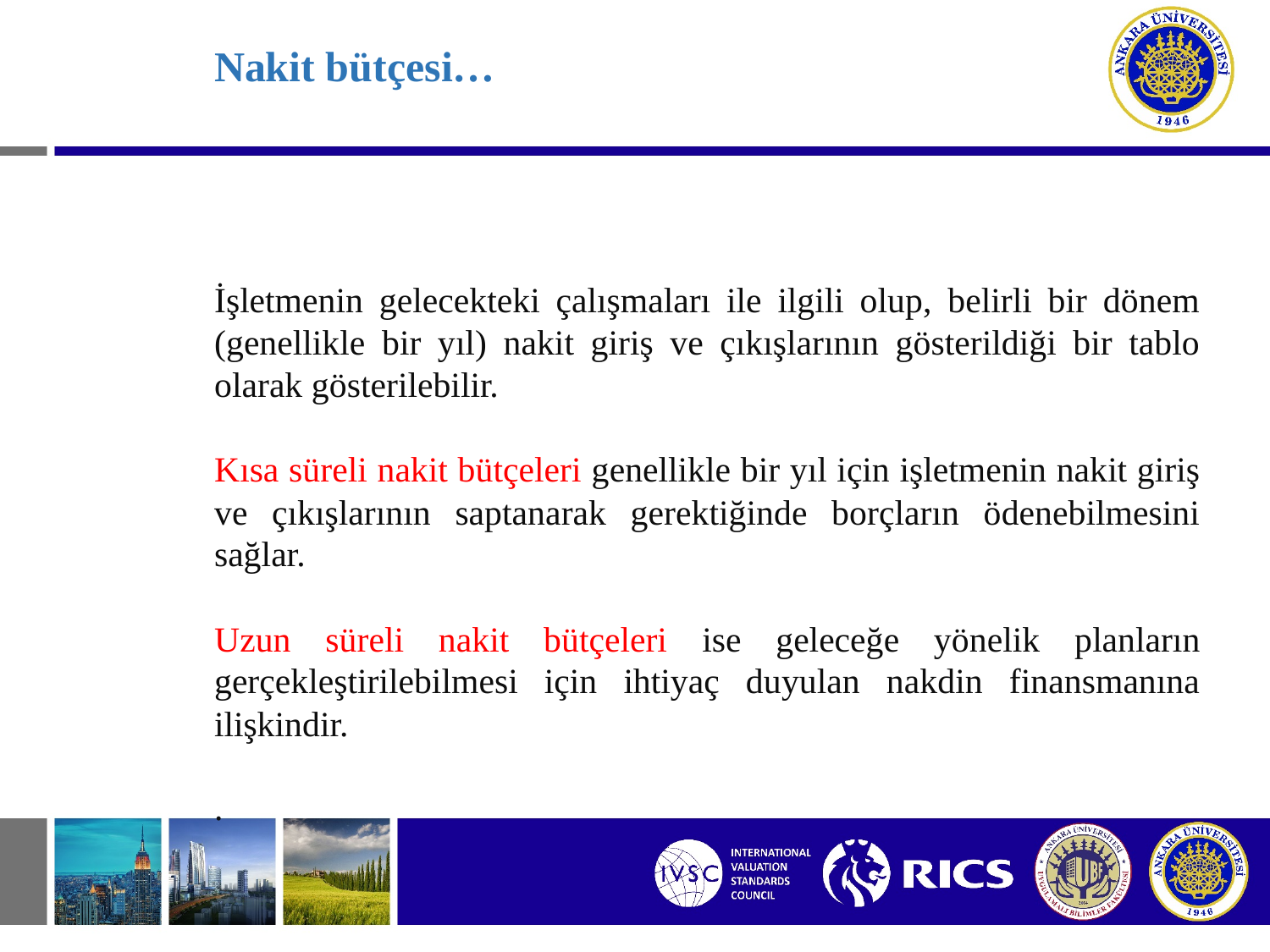

# Nakit bütçesi…
İşletmenin gelecekteki çalışmaları ile ilgili olup, belirli bir dönem (genellikle bir yıl) nakit giriş ve çıkışlarının gösterildiği bir tablo olarak gösterilebilir.

Kısa süreli nakit bütçeleri genellikle bir yıl için işletmenin nakit giriş ve çıkışlarının saptanarak gerektiğinde borçların ödenebilmesini sağlar.

Uzun süreli nakit bütçeleri ise geleceğe yönelik planların gerçekleştirilebilmesi için ihtiyaç duyulan nakdin finansmanına ilişkindir.

.